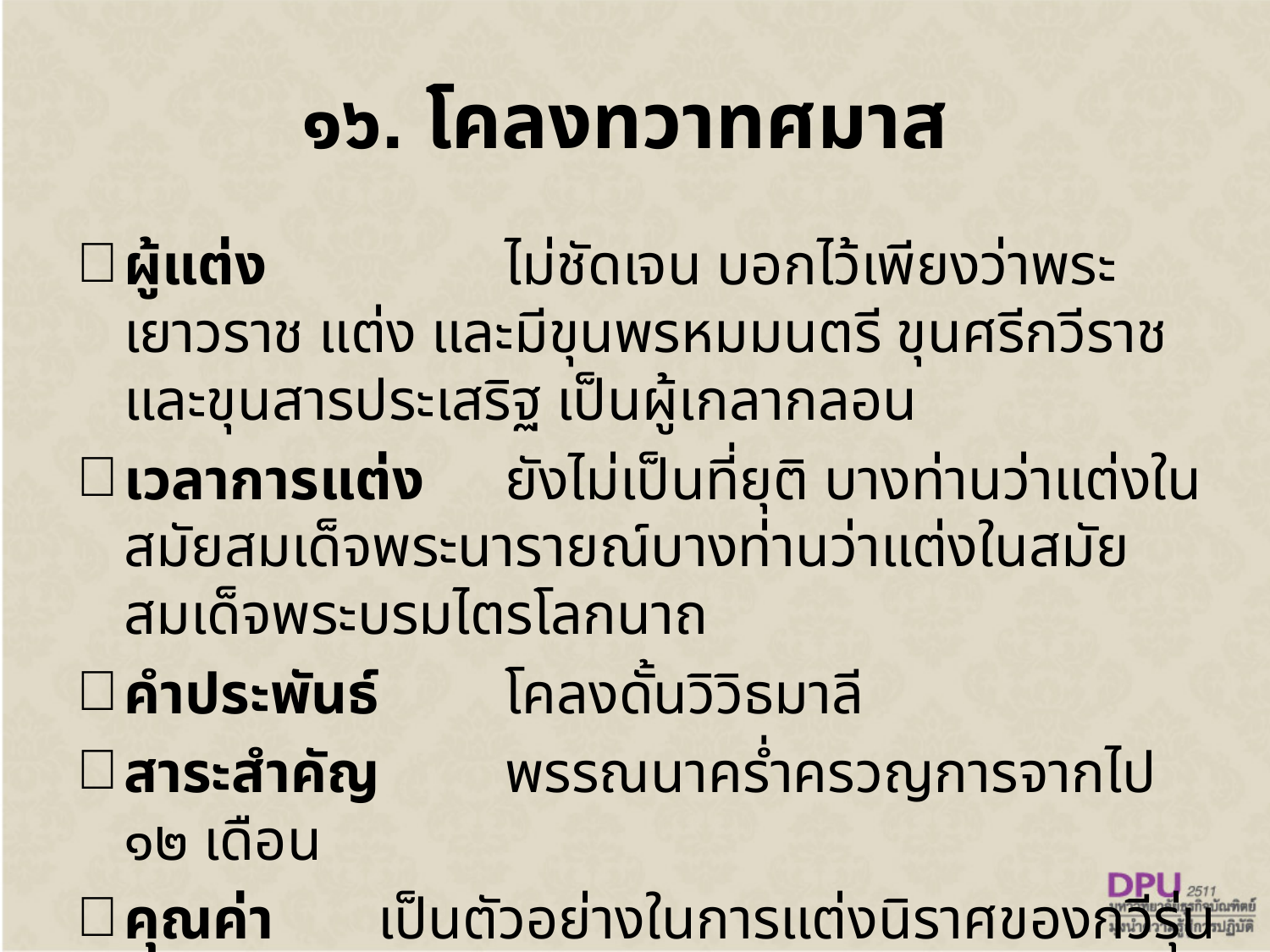

# ๑๖. โคลงทวาทศมาส
ผู้แต่ง		ไม่ชัดเจน บอกไว้เพียงว่าพระเยาวราช แต่ง และมีขุนพรหมมนตรี ขุนศรีกวีราชและขุนสารประเสริฐ เป็นผู้เกลากลอน
เวลาการแต่ง	ยังไม่เป็นที่ยุติ บางท่านว่าแต่งในสมัยสมเด็จพระนารายณ์บางท่านว่าแต่งในสมัยสมเด็จพระบรมไตรโลกนาถ
คำประพันธ์	โคลงดั้นวิวิธมาลี
สาระสำคัญ	พรรณนาคร่ำครวญการจากไป ๑๒ เดือน
คุณค่า	เป็นตัวอย่างในการแต่งนิราศของกวีรุ่นหลัง